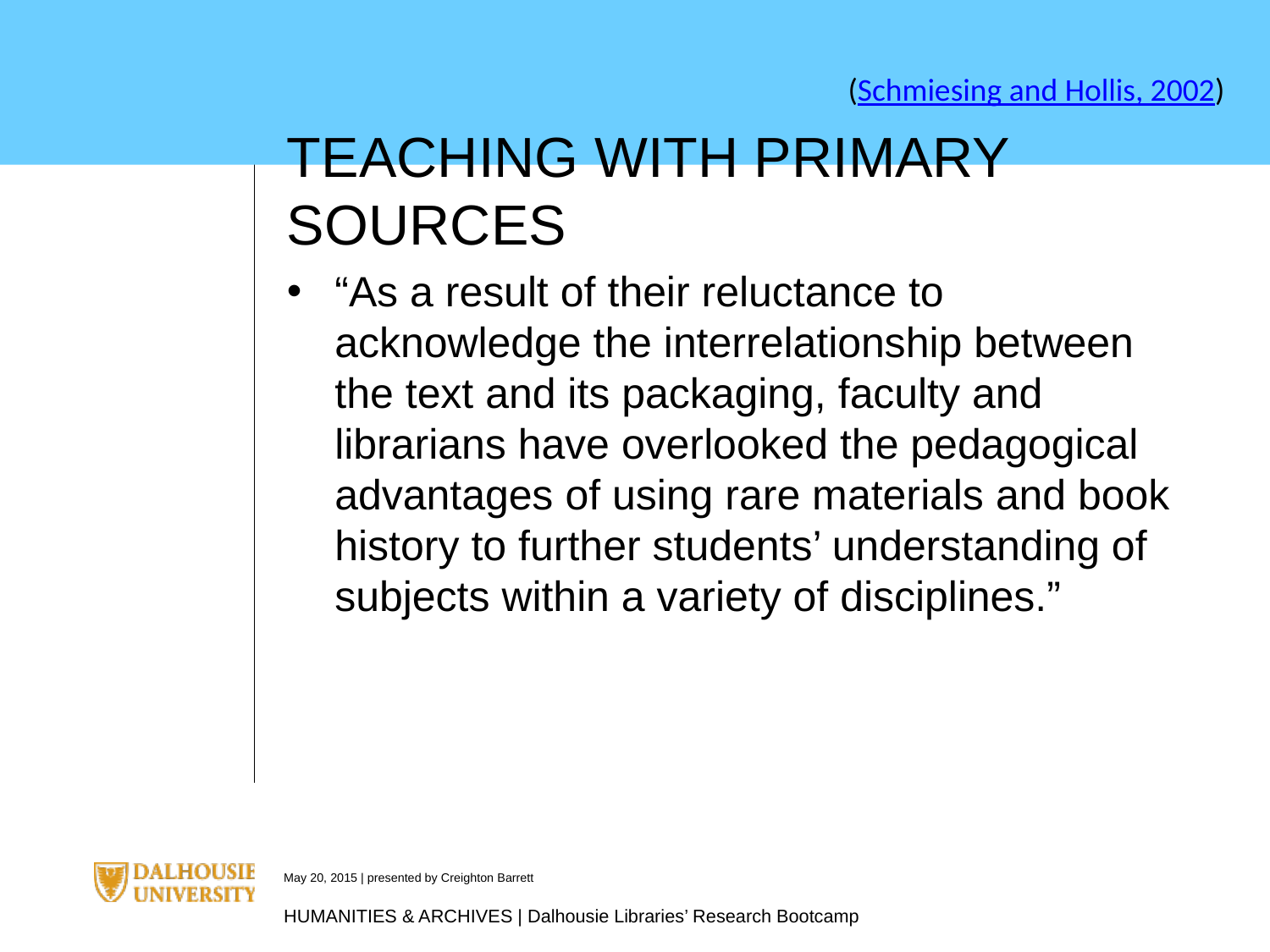

(Schmiesing and Hollis, 2002)
TEACHING WITH PRIMARY SOURCES
“As a result of their reluctance to acknowledge the interrelationship between the text and its packaging, faculty and librarians have overlooked the pedagogical advantages of using rare materials and book history to further students’ understanding of subjects within a variety of disciplines.”